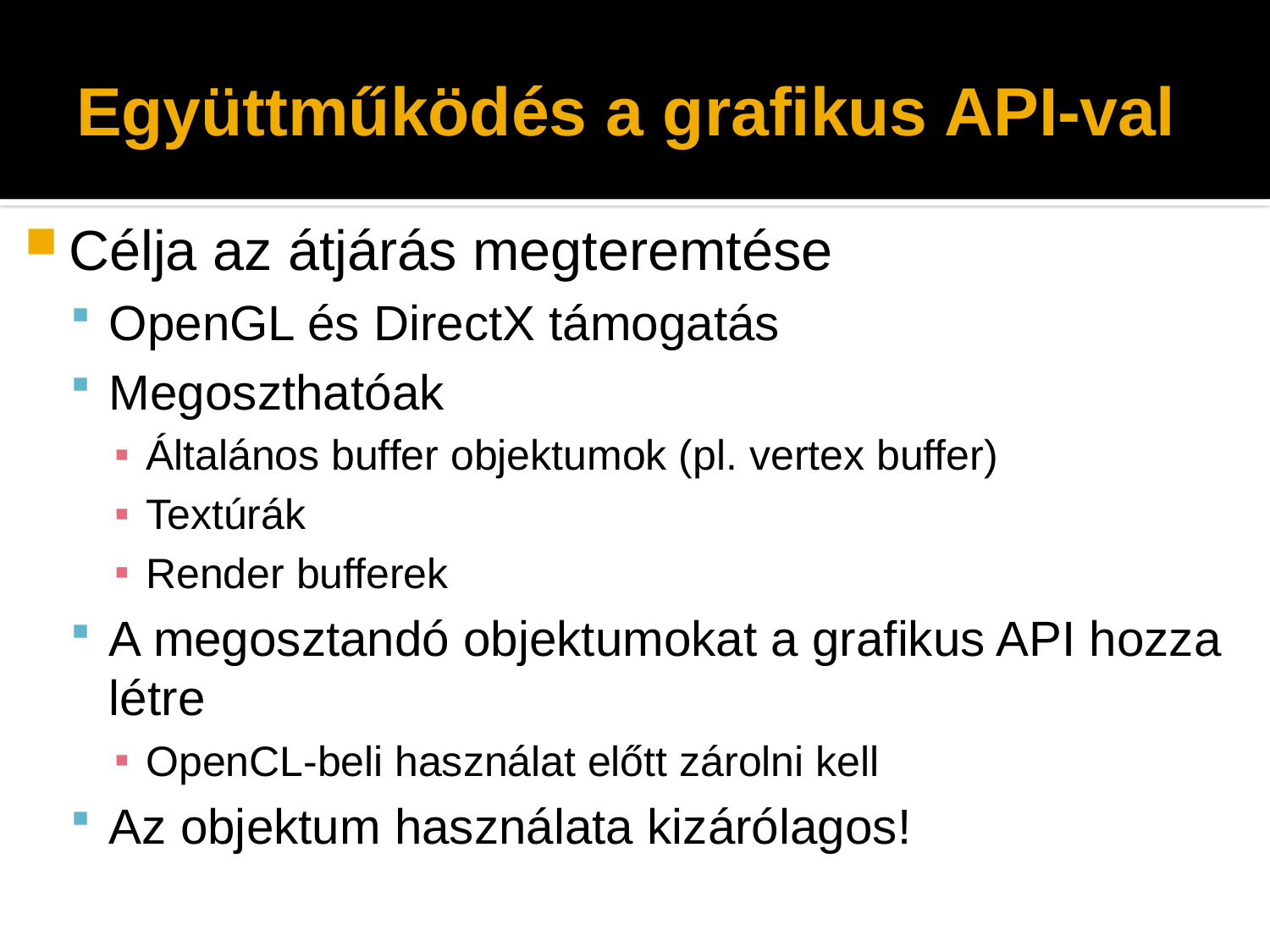

# Együttműködés a grafikus API-val
Célja az átjárás megteremtése
OpenGL és DirectX támogatás
Megoszthatóak
Általános buffer objektumok (pl. vertex buffer)
Textúrák
Render bufferek
A megosztandó objektumokat a grafikus API hozza létre
OpenCL-beli használat előtt zárolni kell
Az objektum használata kizárólagos!